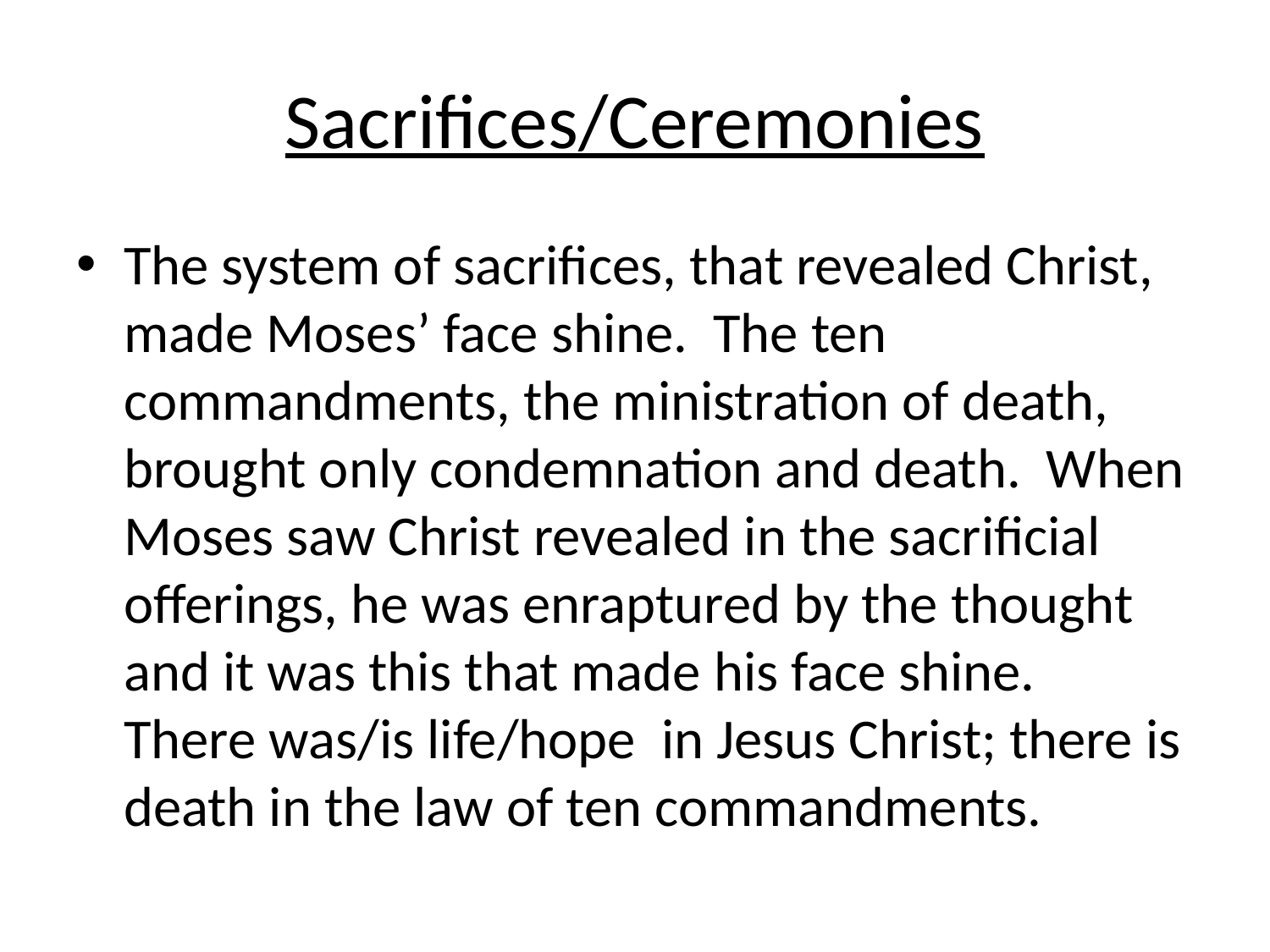

# Sacrifices/Ceremonies
The system of sacrifices, that revealed Christ, made Moses’ face shine.  The ten commandments, the ministration of death, brought only condemnation and death.  When Moses saw Christ revealed in the sacrificial offerings, he was enraptured by the thought and it was this that made his face shine.  There was/is life/hope  in Jesus Christ; there is death in the law of ten commandments.